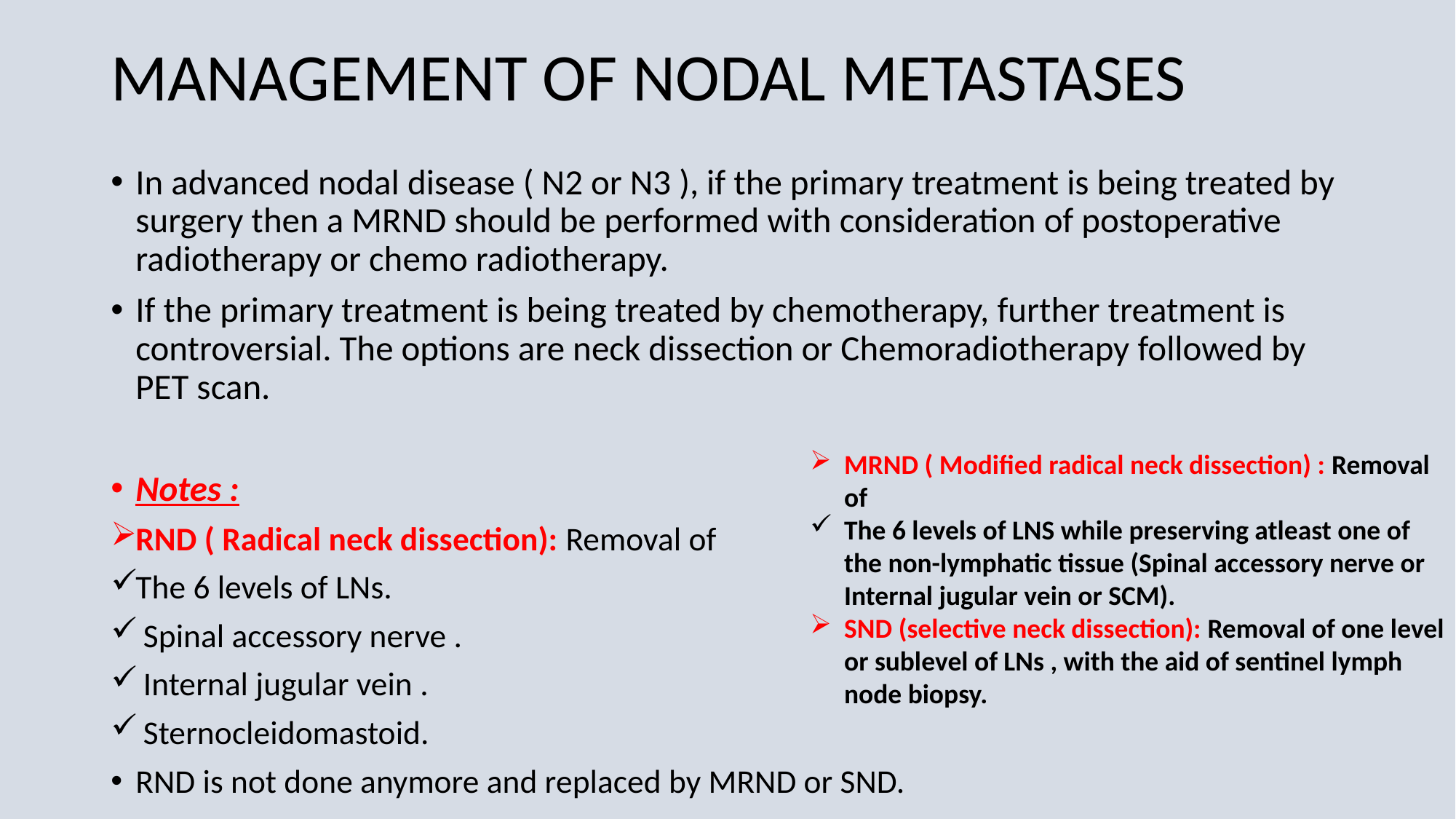

# MANAGEMENT OF NODAL METASTASES
In advanced nodal disease ( N2 or N3 ), if the primary treatment is being treated by surgery then a MRND should be performed with consideration of postoperative radiotherapy or chemo radiotherapy.
If the primary treatment is being treated by chemotherapy, further treatment is controversial. The options are neck dissection or Chemoradiotherapy followed by PET scan.

Notes :
RND ( Radical neck dissection): Removal of
The 6 levels of LNs.
 Spinal accessory nerve .
 Internal jugular vein .
 Sternocleidomastoid.
RND is not done anymore and replaced by MRND or SND.
MRND ( Modified radical neck dissection) : Removal of
The 6 levels of LNS while preserving atleast one of the non-lymphatic tissue (Spinal accessory nerve or Internal jugular vein or SCM).
SND (selective neck dissection): Removal of one level or sublevel of LNs , with the aid of sentinel lymph node biopsy.